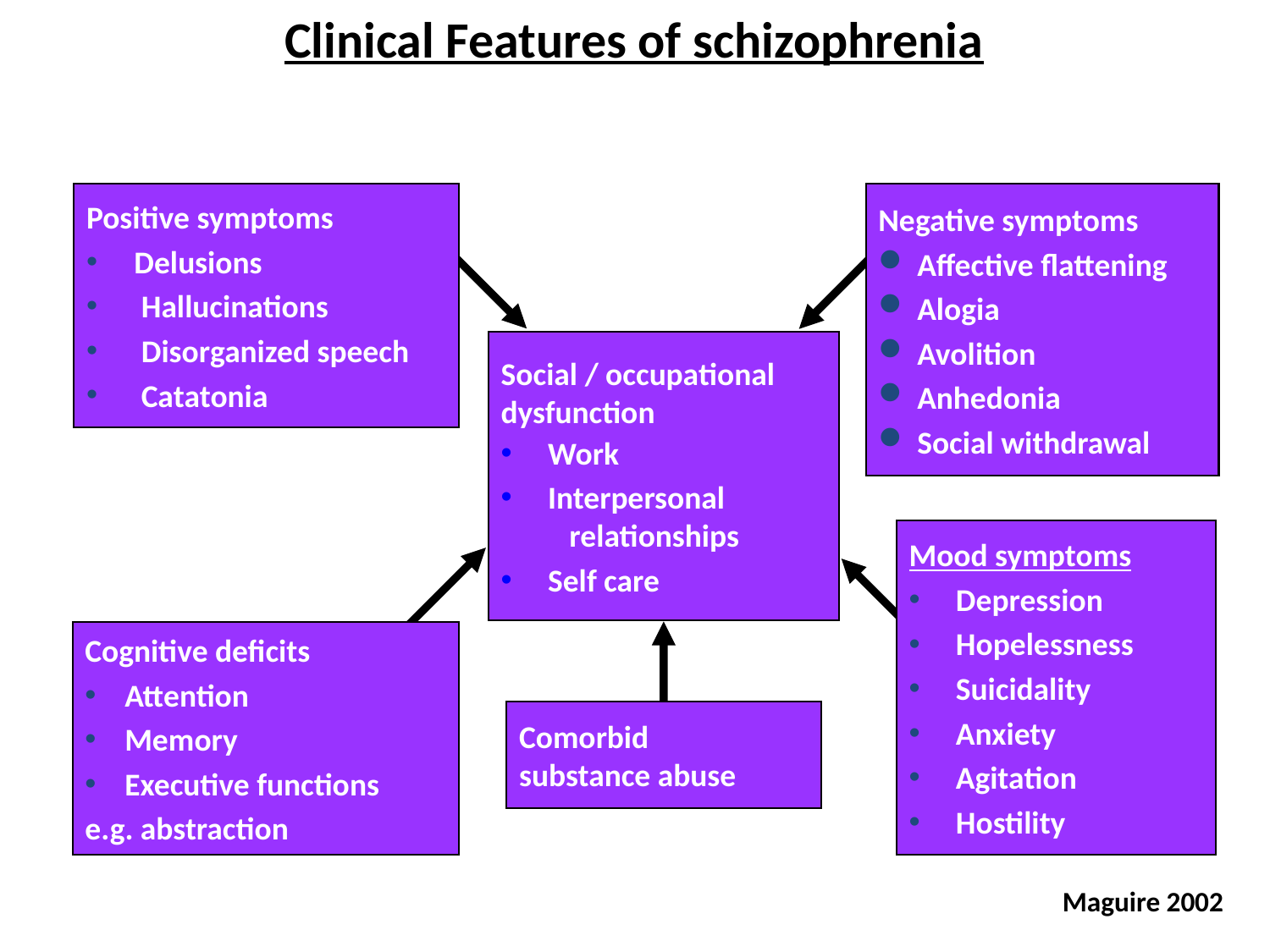

# Clinical Features of schizophrenia
Positive symptoms
Delusions
 Hallucinations
 Disorganized speech
 Catatonia
Negative symptoms
 Affective flattening
 Alogia
 Avolition
 Anhedonia
 Social withdrawal

Social / occupational
dysfunction
 Work
 Interpersonal
    relationships
 Self care
Mood symptoms
 Depression
 Hopelessness
 Suicidality
 Anxiety
 Agitation
 Hostility

Cognitive deficits
Attention
Memory
Executive functions
e.g. abstraction
Comorbid
substance abuse
Maguire 2002